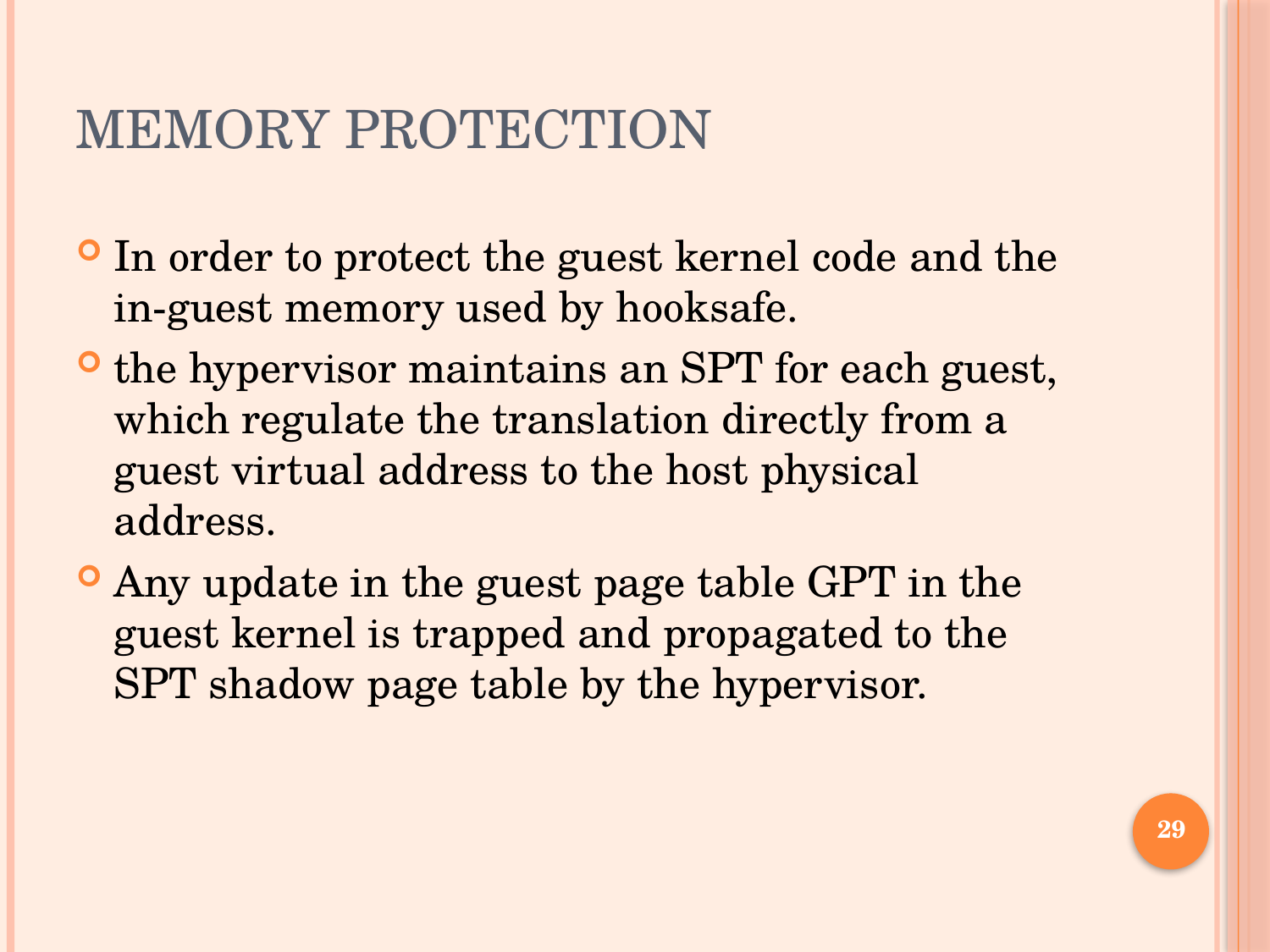

# memory protection
In order to protect the guest kernel code and the in-guest memory used by hooksafe.
the hypervisor maintains an SPT for each guest, which regulate the translation directly from a guest virtual address to the host physical address.
Any update in the guest page table GPT in the guest kernel is trapped and propagated to the SPT shadow page table by the hypervisor.

29